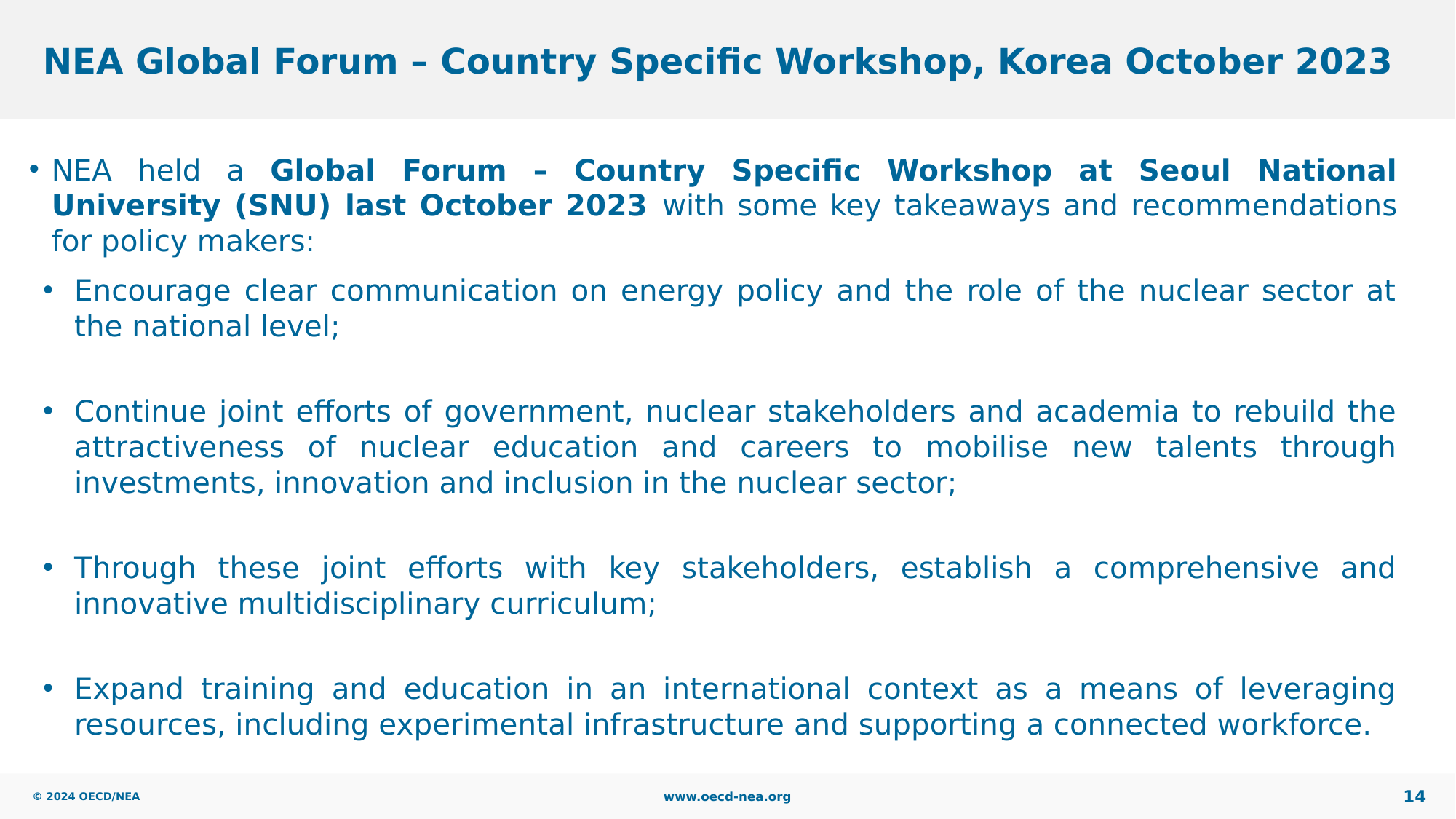

# NEA Global Forum – Country Specific Workshop, Korea October 2023
NEA held a Global Forum – Country Specific Workshop at Seoul National University (SNU) last October 2023 with some key takeaways and recommendations for policy makers:
Encourage clear communication on energy policy and the role of the nuclear sector at the national level;

Continue joint efforts of government, nuclear stakeholders and academia to rebuild the attractiveness of nuclear education and careers to mobilise new talents through investments, innovation and inclusion in the nuclear sector;

Through these joint efforts with key stakeholders, establish a comprehensive and innovative multidisciplinary curriculum;

Expand training and education in an international context as a means of leveraging resources, including experimental infrastructure and supporting a connected workforce.